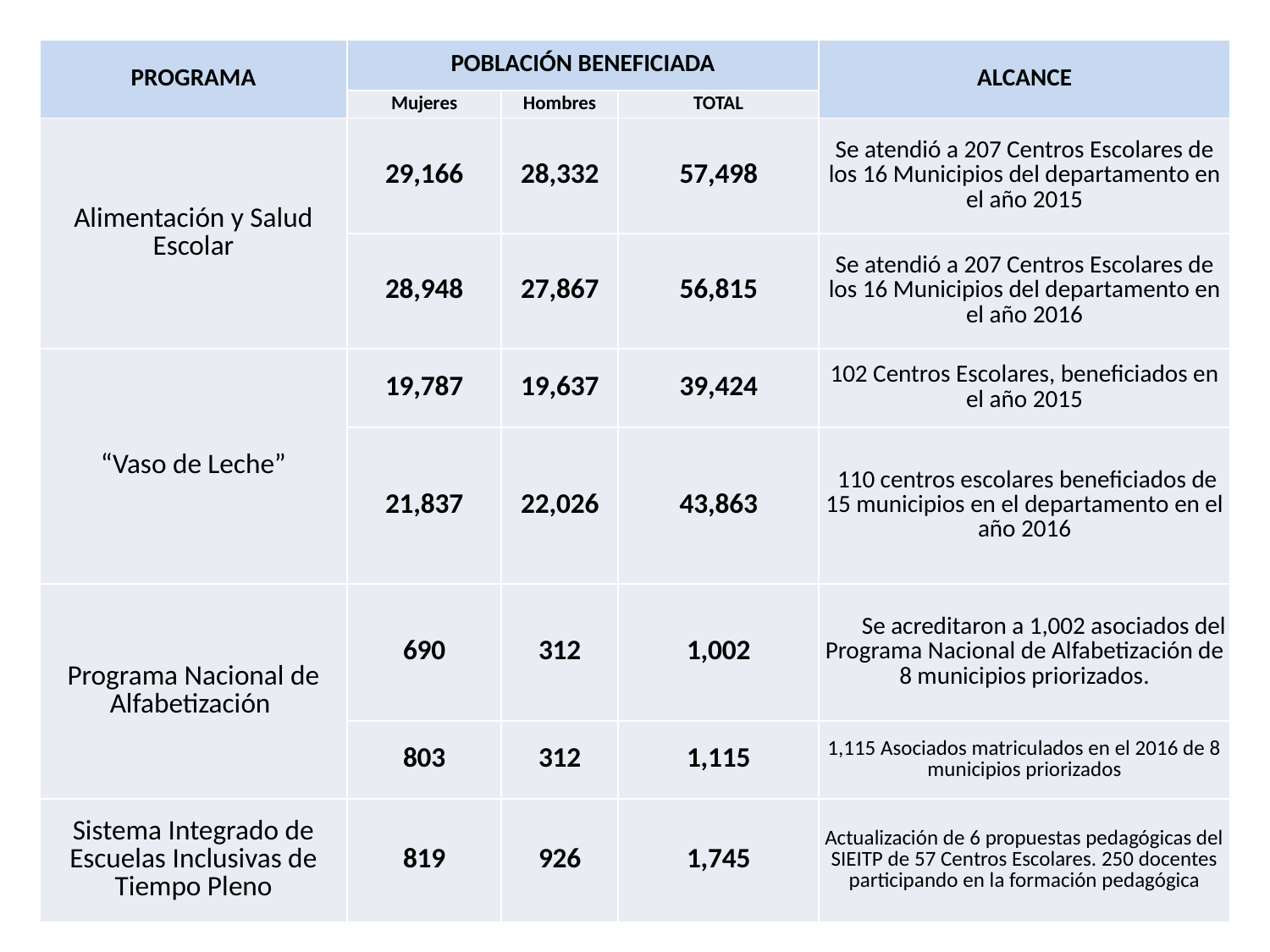

| PROGRAMA | POBLACIÓN BENEFICIADA |  |  | ALCANCE |
| --- | --- | --- | --- | --- |
|  | Mujeres | Hombres | TOTAL |  |
| Alimentación y Salud Escolar | 29,166 | 28,332 | 57,498 | Se atendió a 207 Centros Escolares de los 16 Municipios del departamento en el año 2015 |
|  | 28,948 | 27,867 | 56,815 | Se atendió a 207 Centros Escolares de los 16 Municipios del departamento en el año 2016 |
| “Vaso de Leche” | 19,787 | 19,637 | 39,424 | 102 Centros Escolares, beneficiados en el año 2015 |
|  | 21,837 | 22,026 | 43,863 | 110 centros escolares beneficiados de 15 municipios en el departamento en el año 2016 |
| Programa Nacional de Alfabetización | 690 | 312 | 1,002 | Se acreditaron a 1,002 asociados del Programa Nacional de Alfabetización de 8 municipios priorizados. |
|  | 803 | 312 | 1,115 | 1,115 Asociados matriculados en el 2016 de 8 municipios priorizados |
| Sistema Integrado de Escuelas Inclusivas de Tiempo Pleno | 819 | 926 | 1,745 | Actualización de 6 propuestas pedagógicas del SIEITP de 57 Centros Escolares. 250 docentes participando en la formación pedagógica |